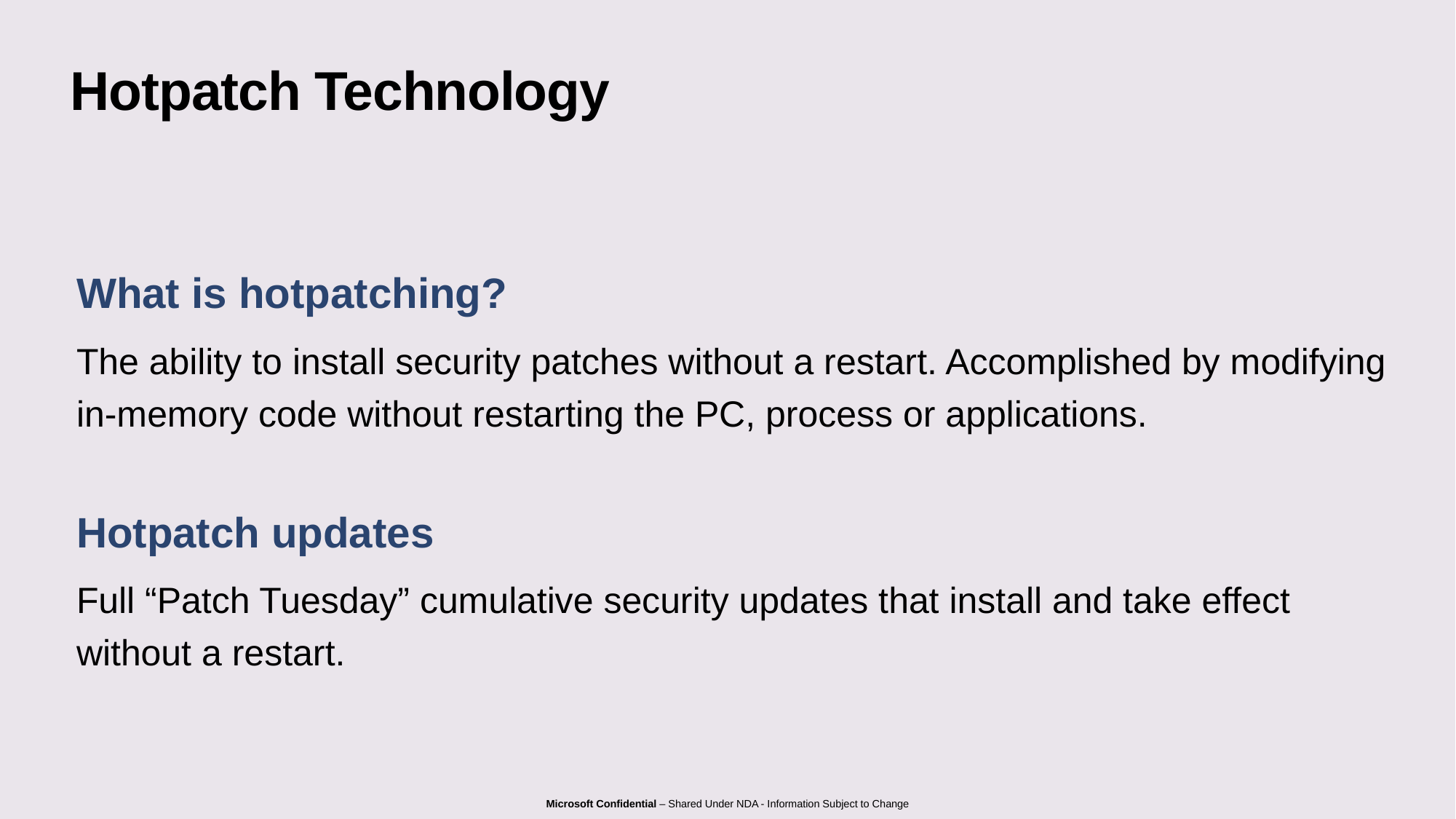

# Hotpatch Technology
What is hotpatching?
The ability to install security patches without a restart. Accomplished by modifying in-memory code without restarting the PC, process or applications.
Hotpatch updates
Full “Patch Tuesday” cumulative security updates that install and take effect without a restart.
Microsoft Confidential – Shared Under NDA - Information Subject to Change